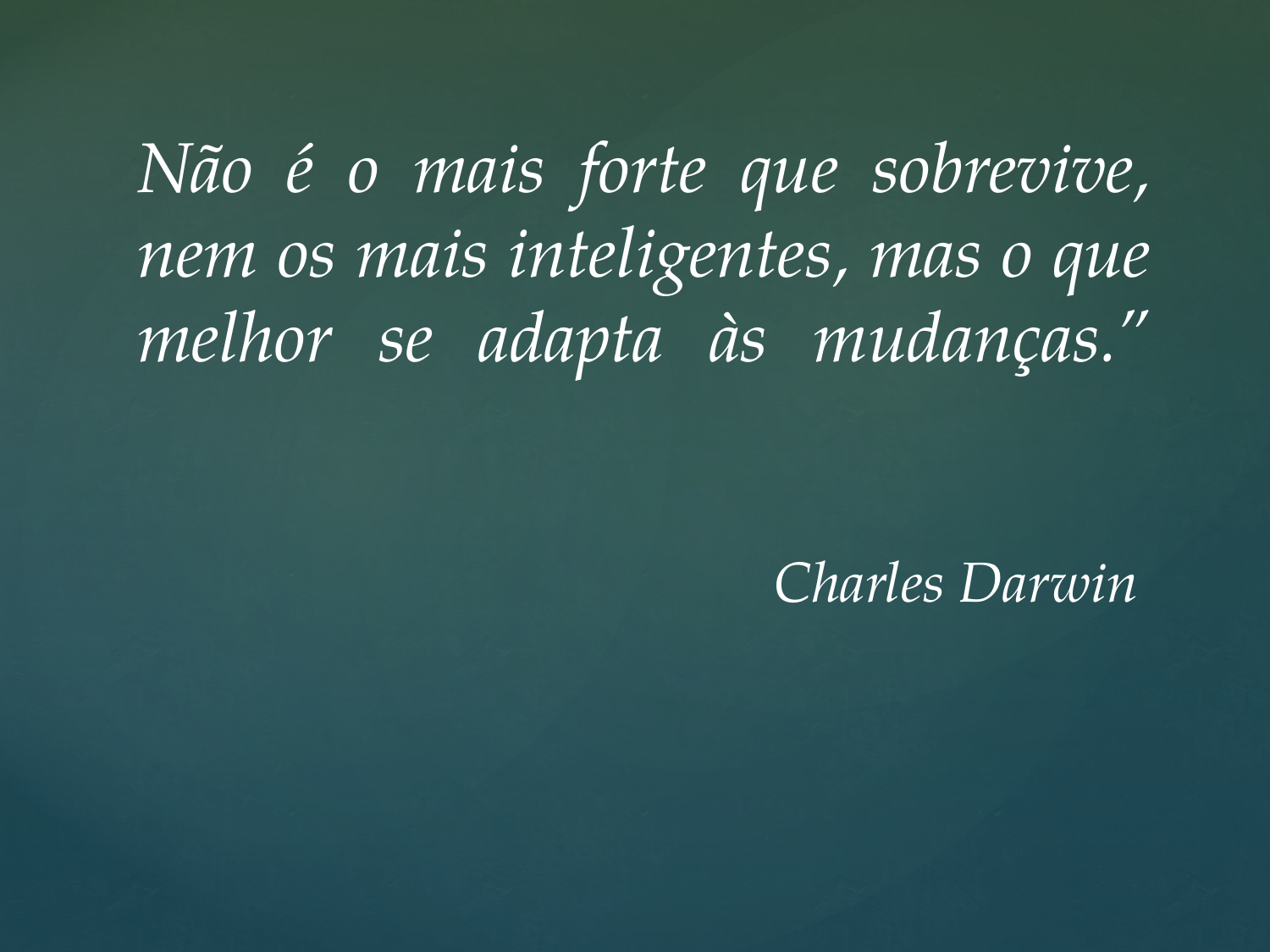

Não é o mais forte que sobrevive, nem os mais inteligentes, mas o que melhor se adapta às mudanças.”

Charles Darwin